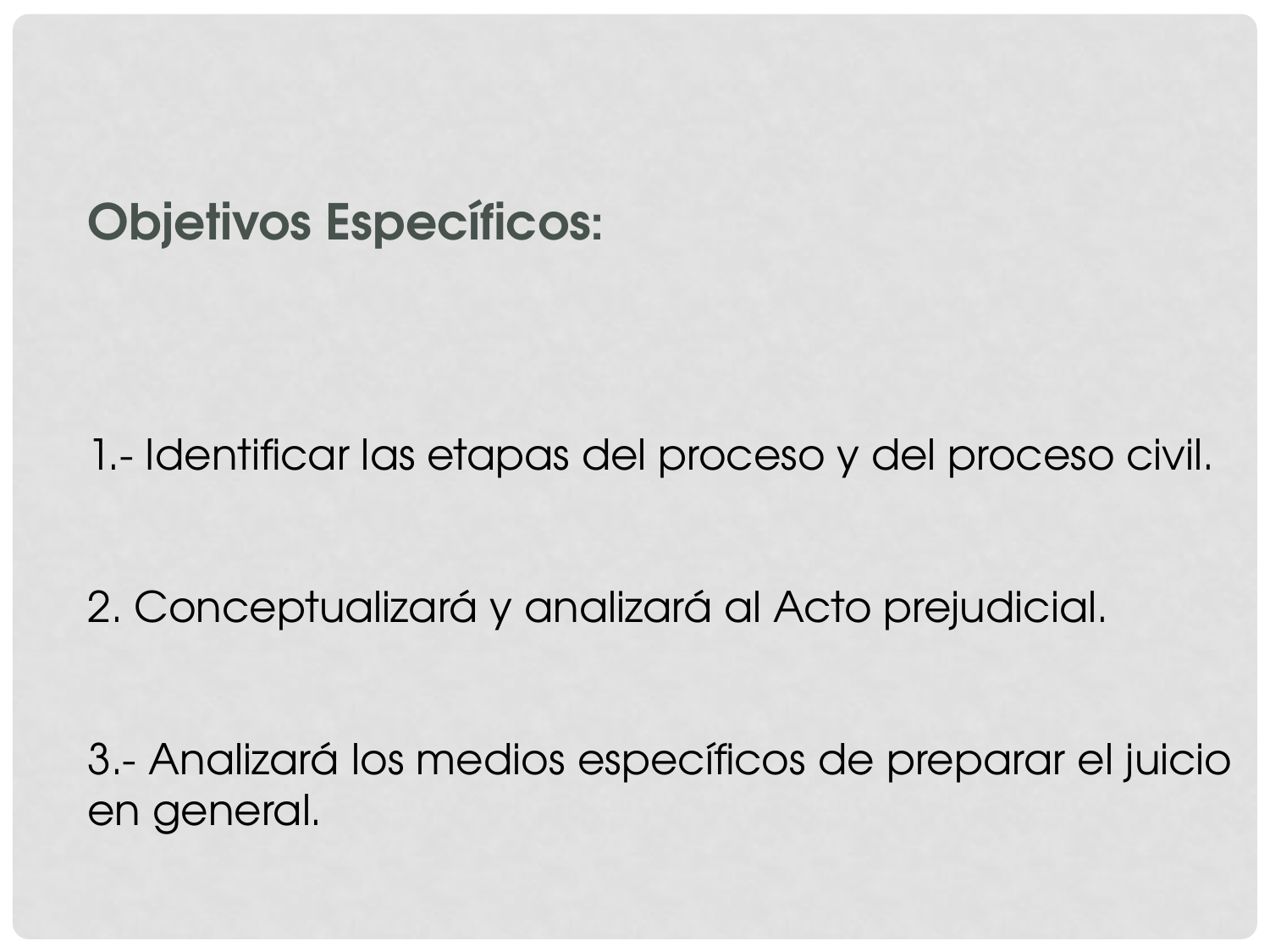

Objetivos Específicos:

1.- Identificar las etapas del proceso y del proceso civil.

2. Conceptualizará y analizará al Acto prejudicial.

3.- Analizará los medios específicos de preparar el juicio en general.